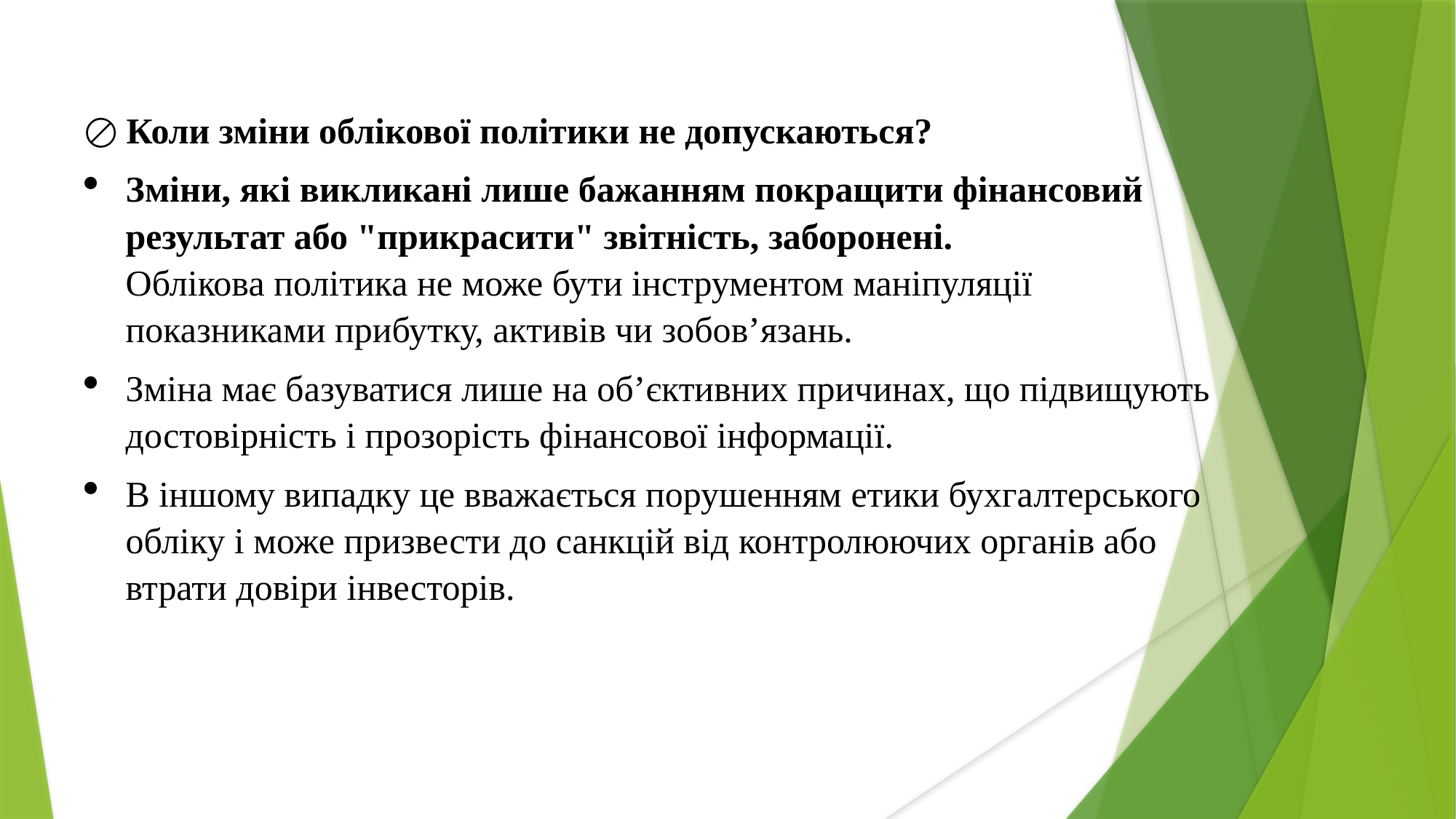

🚫 Коли зміни облікової політики не допускаються?
Зміни, які викликані лише бажанням покращити фінансовий результат або "прикрасити" звітність, заборонені.
Облікова політика не може бути інструментом маніпуляції показниками прибутку, активів чи зобов’язань.
Зміна має базуватися лише на об’єктивних причинах, що підвищують достовірність і прозорість фінансової інформації.
В іншому випадку це вважається порушенням етики бухгалтерського обліку і може призвести до санкцій від контролюючих органів або втрати довіри інвесторів.